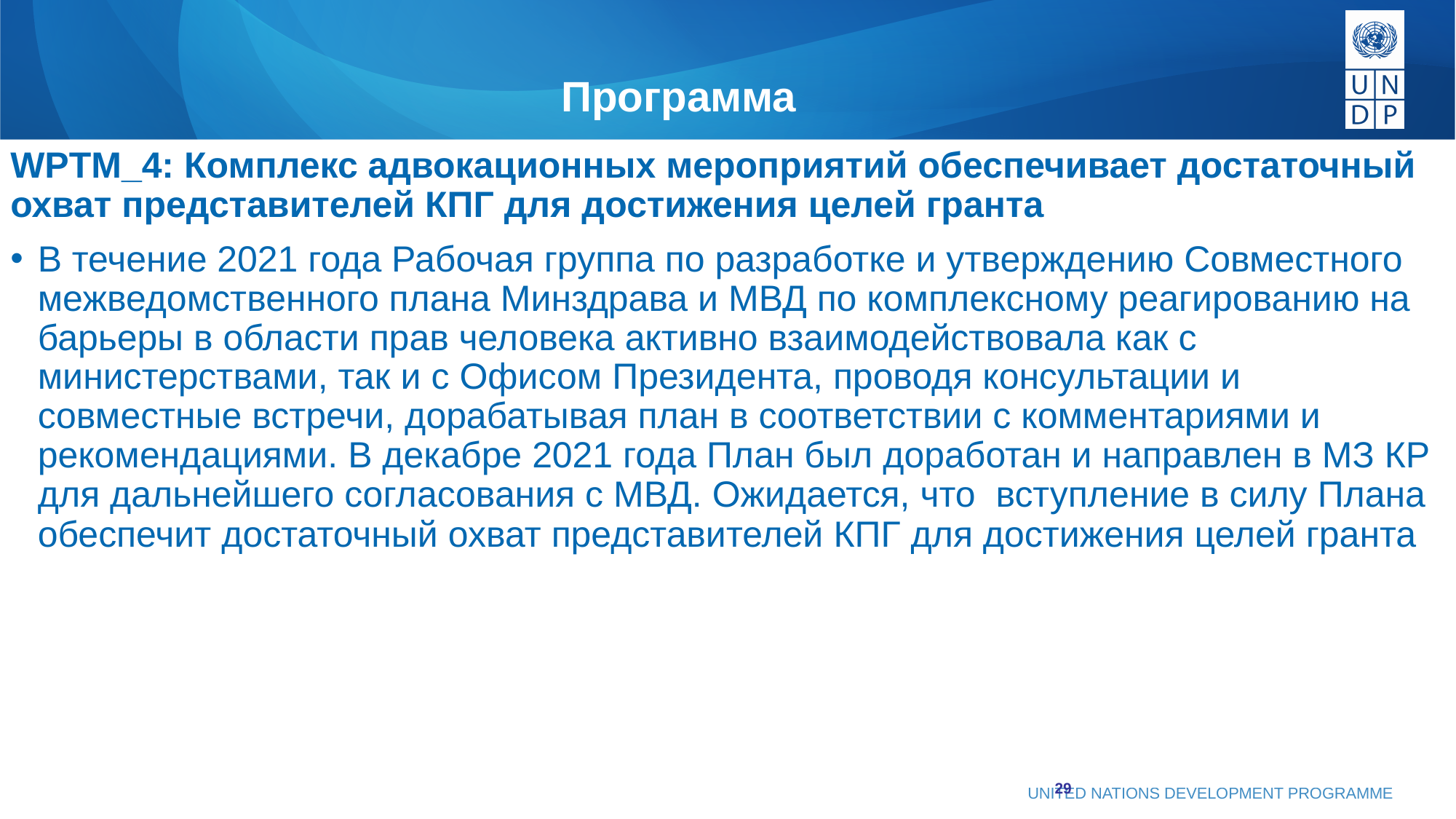

# Программа
WPTM_4: Комплекс адвокационных мероприятий обеспечивает достаточный охват представителей КПГ для достижения целей гранта
В течение 2021 года Рабочая группа по разработке и утверждению Совместного межведомственного плана Минздрава и МВД по комплексному реагированию на барьеры в области прав человека активно взаимодействовала как с министерствами, так и с Офисом Президента, проводя консультации и совместные встречи, дорабатывая план в соответствии с комментариями и рекомендациями. В декабре 2021 года План был доработан и направлен в МЗ КР для дальнейшего согласования с МВД. Ожидается, что  вступление в силу Плана  обеспечит достаточный охват представителей КПГ для достижения целей гранта

29